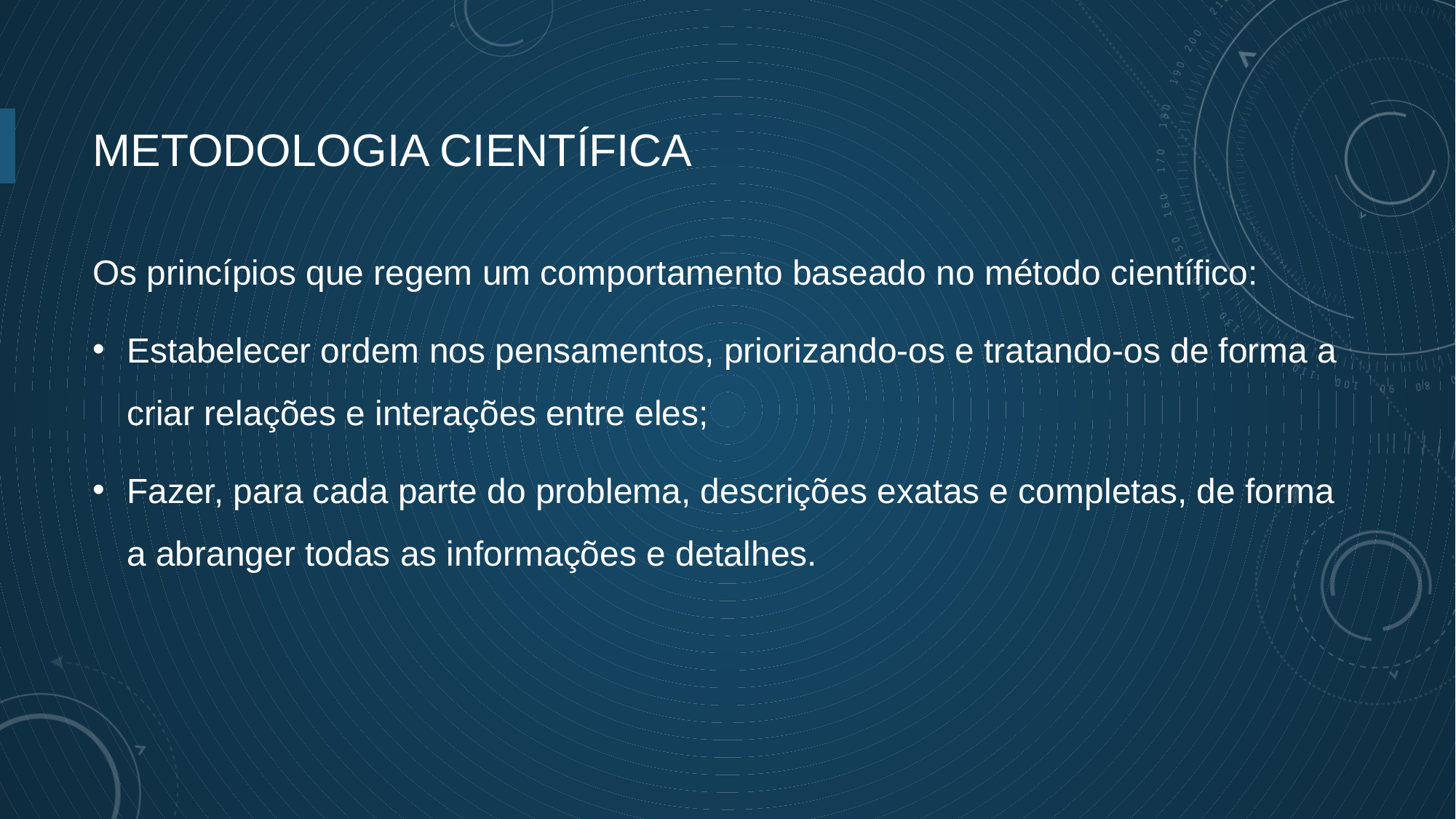

# Metodologia científica
Os princípios que regem um comportamento baseado no método científico:
Estabelecer ordem nos pensamentos, priorizando-os e tratando-os de forma a criar relações e interações entre eles;
Fazer, para cada parte do problema, descrições exatas e completas, de forma a abranger todas as informações e detalhes.